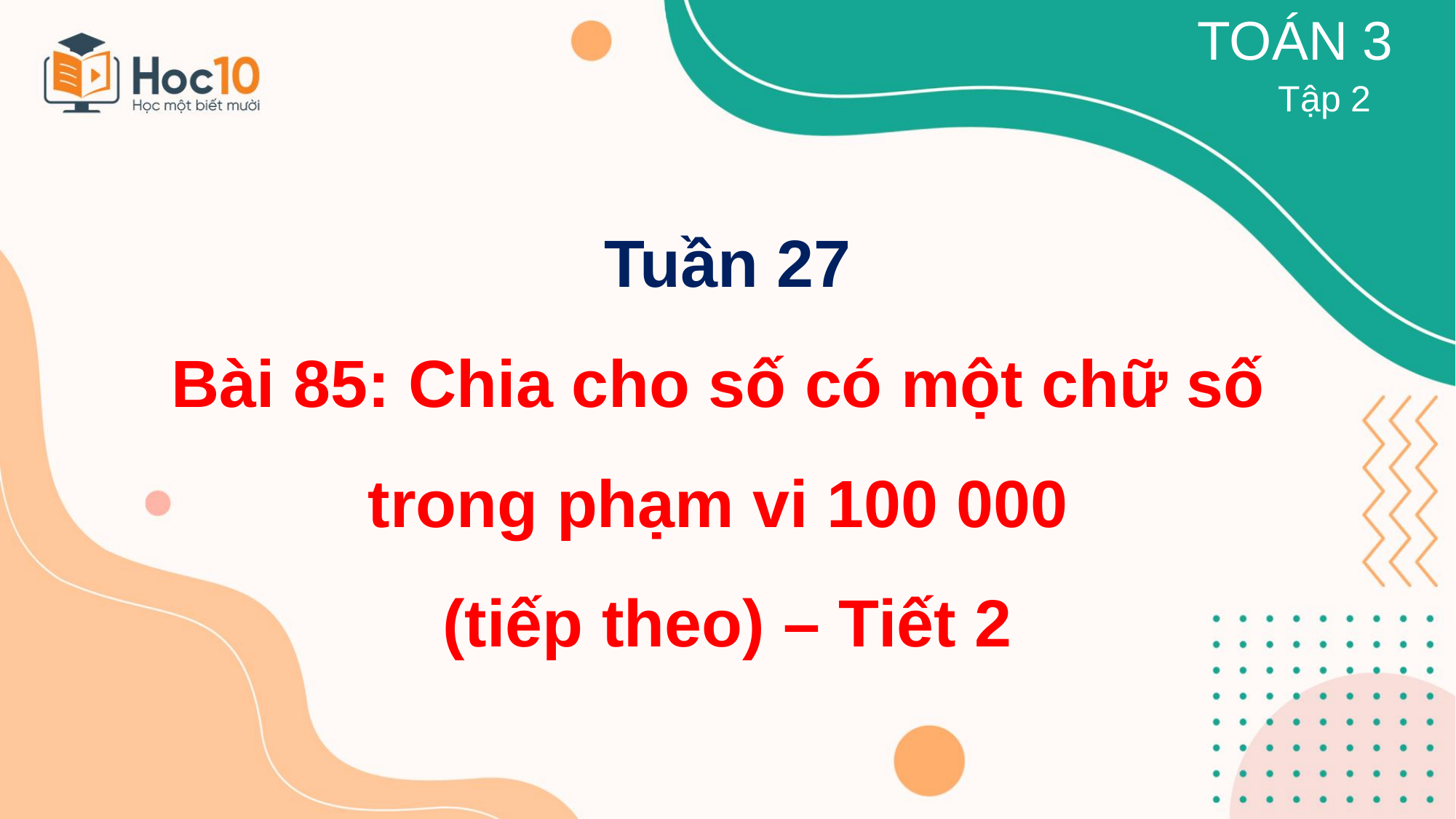

TOÁN 3
Tập 2
Tuần 27
Bài 85: Chia cho số có một chữ số
trong phạm vi 100 000
(tiếp theo) – Tiết 2